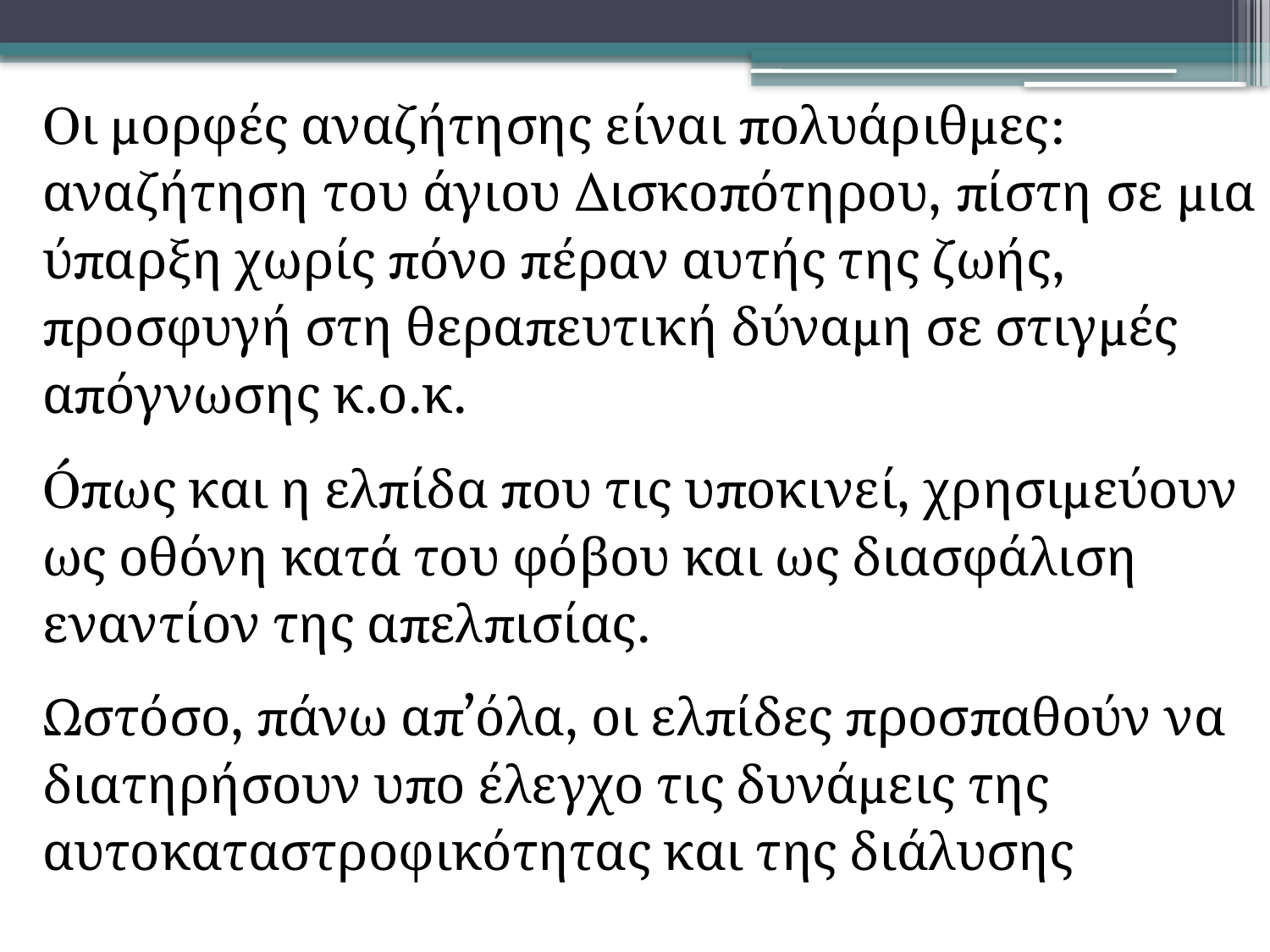

Οι μορφές αναζήτησης είναι πολυάριθμες:
αναζήτηση του άγιου Δισκοπότηρου, πίστη σε μια
ύπαρξη χωρίς πόνο πέραν αυτής της ζωής,
προσφυγή στη θεραπευτική δύναμη σε στιγμές
απόγνωσης κ.ο.κ.

Όπως και η ελπίδα που τις υποκινεί, χρησιμεύουν
ως οθόνη κατά του φόβου και ως διασφάλιση
εναντίον της απελπισίας.

Ωστόσο, πάνω απ’όλα, οι ελπίδες προσπαθούν να
διατηρήσουν υπο έλεγχο τις δυνάμεις της
αυτοκαταστροφικότητας και της διάλυσης